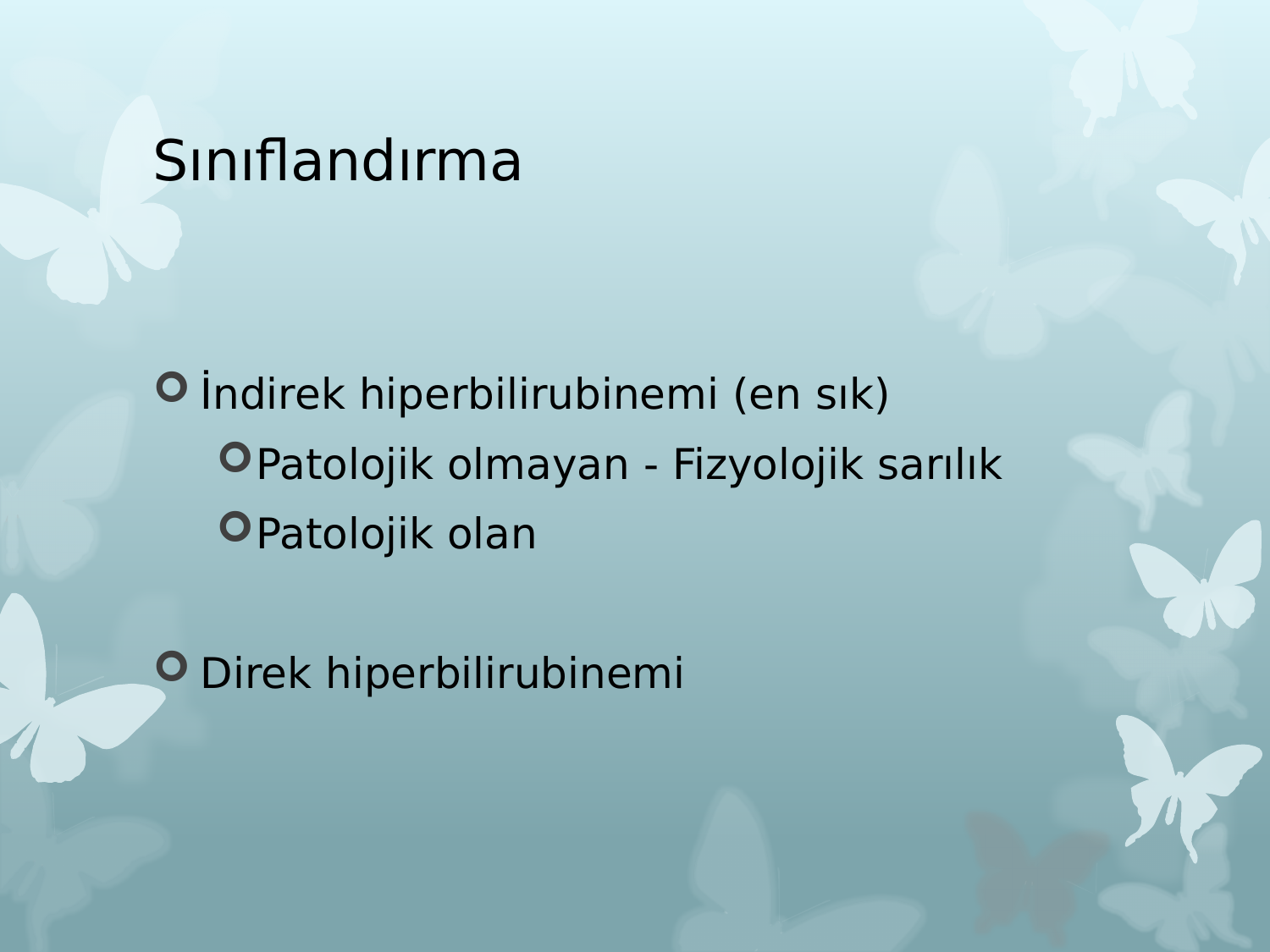

# Sınıflandırma
İndirek hiperbilirubinemi (en sık)
Patolojik olmayan - Fizyolojik sarılık
Patolojik olan

Direk hiperbilirubinemi